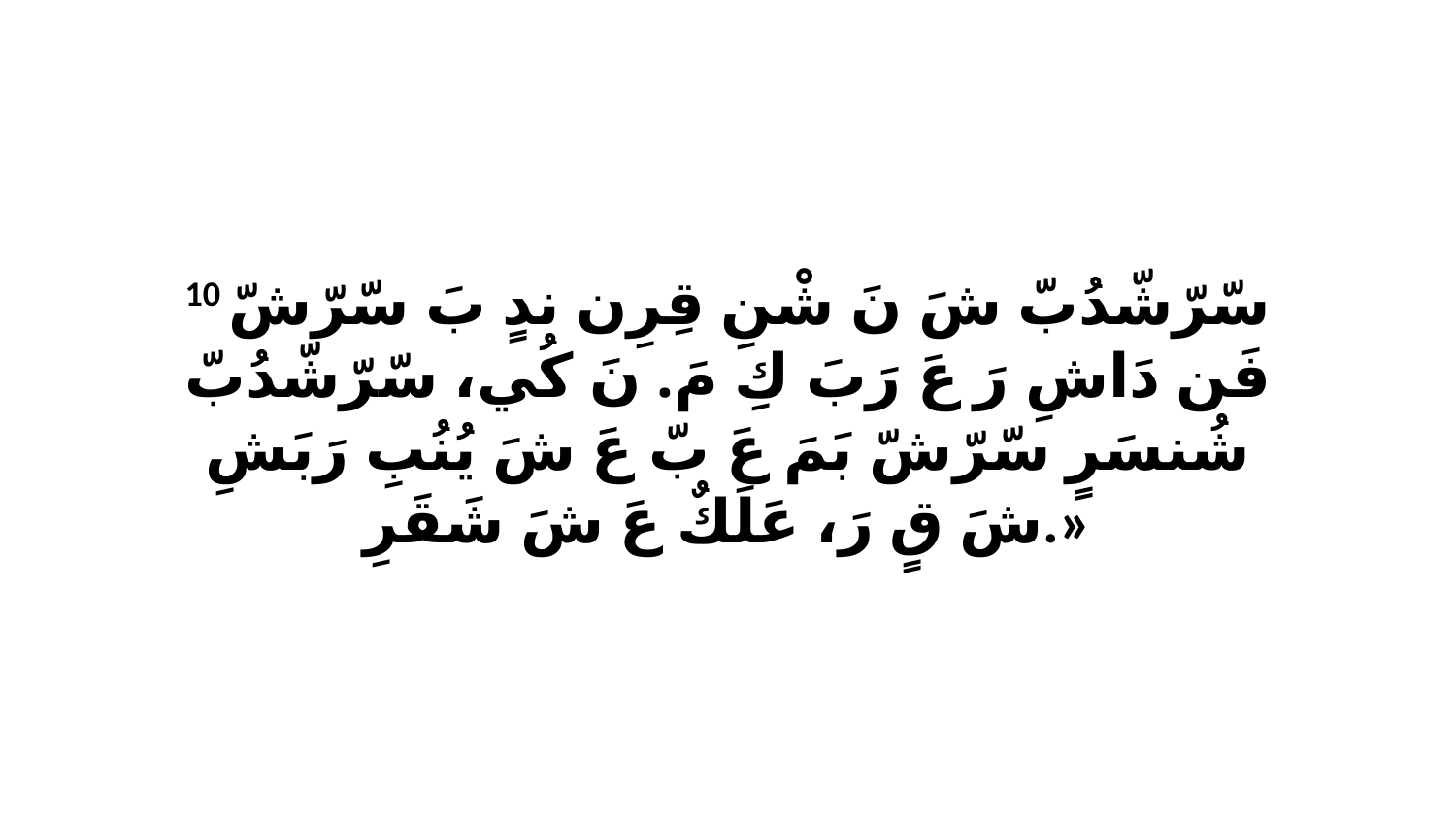

10 سّرّشّدُبّ شَ نَ شْنِ قِرِن ندٍ بَ سّرّشّ فَن دَاشِ رَ عَ رَبَ كِ مَ. نَ كُي، سّرّشّدُبّ شُنسَرٍ سّرّشّ بَمَ عَ بّ عَ شَ يُنُبِ رَبَشِ شَ قٍ رَ، عَلَكٌ عَ شَ شَقَرِ.»